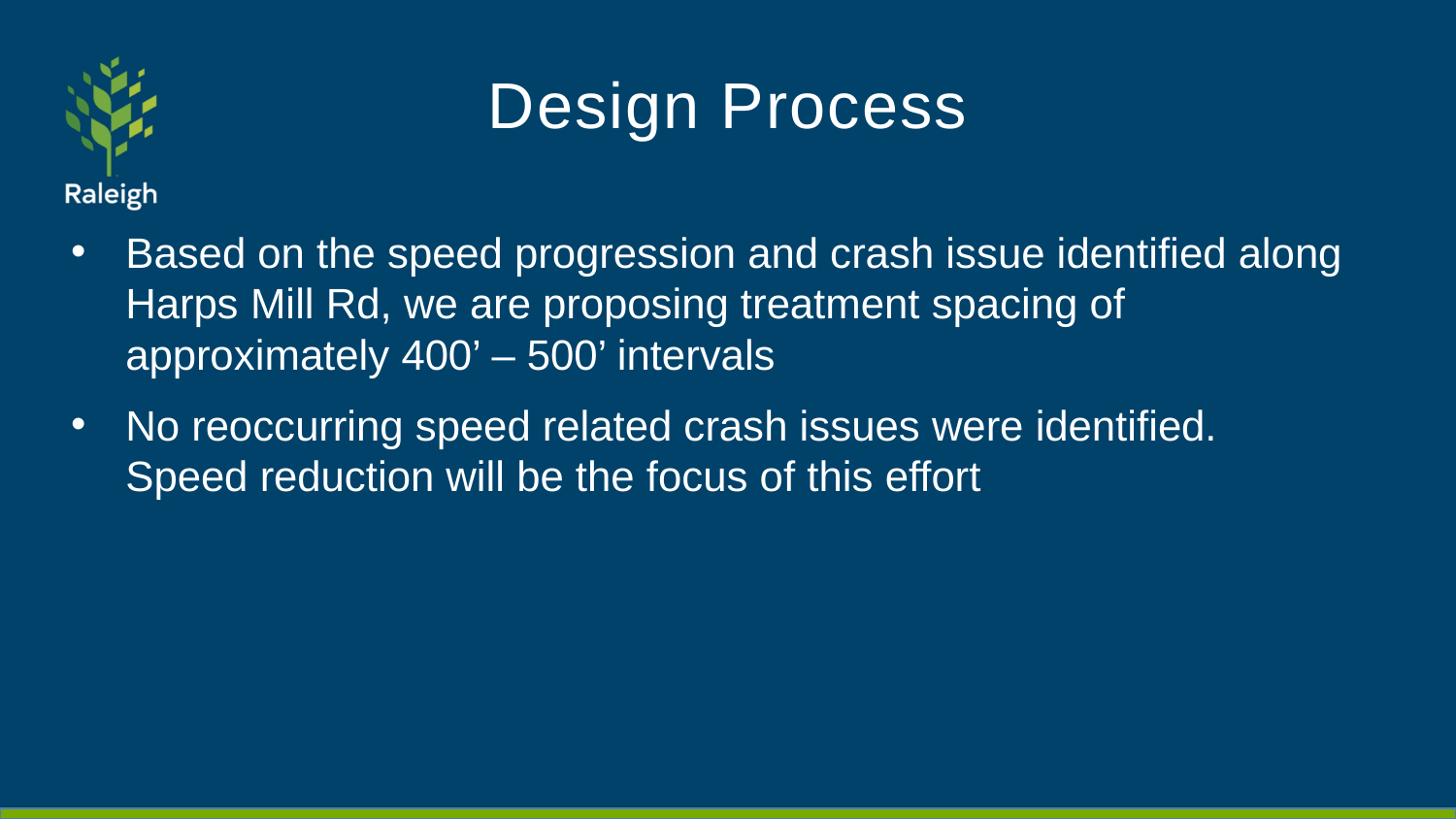

# Design Process
Based on the speed progression and crash issue identified along Harps Mill Rd, we are proposing treatment spacing of approximately 400’ – 500’ intervals
No reoccurring speed related crash issues were identified.  Speed reduction will be the focus of this effort